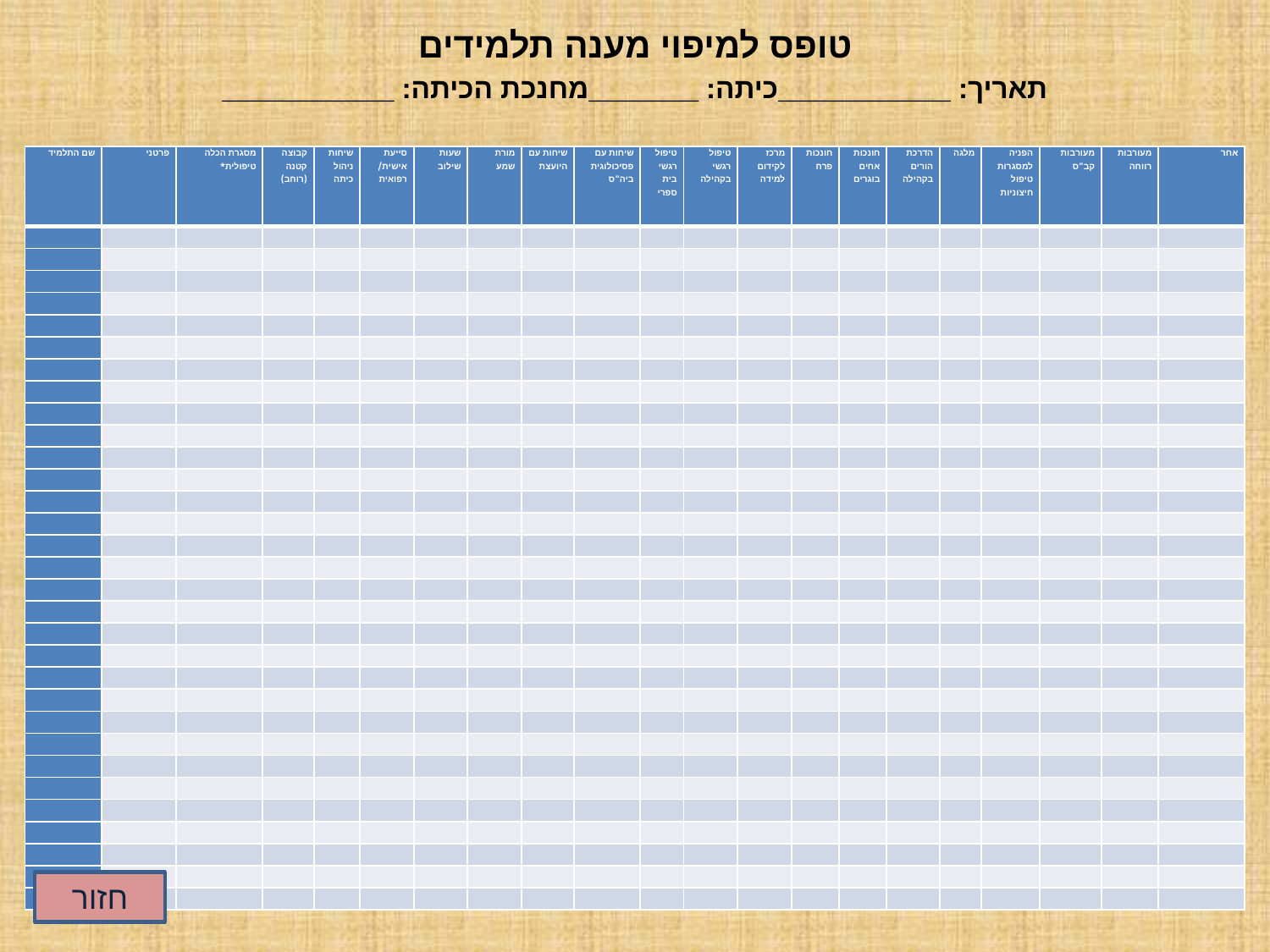

טופס למיפוי מענה תלמידים

תאריך: ___________	כיתה: _______	מחנכת הכיתה: ___________

| שם התלמיד | פרטני | מסגרת הכלה טיפולית\* | קבוצה קטנה (רוחב) | שיחות ניהול כיתה | סייעת אישית/ רפואית | שעות שילוב | מורת שמע | שיחות עם היועצת | שיחות עם פסיכולוגית ביה"ס | טיפול רגשי בית ספרי | טיפול רגשי בקהילה | מרכז לקידום למידה | חונכות פרח | חונכות אחים בוגרים | הדרכת הורים בקהילה | מלגה | הפניה למסגרות טיפול חיצוניות | מעורבות קב"ס | מעורבות רווחה | אחר |
| --- | --- | --- | --- | --- | --- | --- | --- | --- | --- | --- | --- | --- | --- | --- | --- | --- | --- | --- | --- | --- |
|  |  |  |  |  |  |  |  |  |  |  |  |  |  |  |  |  |  |  |  |  |
|  |  |  |  |  |  |  |  |  |  |  |  |  |  |  |  |  |  |  |  |  |
|  |  |  |  |  |  |  |  |  |  |  |  |  |  |  |  |  |  |  |  |  |
|  |  |  |  |  |  |  |  |  |  |  |  |  |  |  |  |  |  |  |  |  |
|  |  |  |  |  |  |  |  |  |  |  |  |  |  |  |  |  |  |  |  |  |
|  |  |  |  |  |  |  |  |  |  |  |  |  |  |  |  |  |  |  |  |  |
|  |  |  |  |  |  |  |  |  |  |  |  |  |  |  |  |  |  |  |  |  |
|  |  |  |  |  |  |  |  |  |  |  |  |  |  |  |  |  |  |  |  |  |
|  |  |  |  |  |  |  |  |  |  |  |  |  |  |  |  |  |  |  |  |  |
|  |  |  |  |  |  |  |  |  |  |  |  |  |  |  |  |  |  |  |  |  |
|  |  |  |  |  |  |  |  |  |  |  |  |  |  |  |  |  |  |  |  |  |
|  |  |  |  |  |  |  |  |  |  |  |  |  |  |  |  |  |  |  |  |  |
|  |  |  |  |  |  |  |  |  |  |  |  |  |  |  |  |  |  |  |  |  |
|  |  |  |  |  |  |  |  |  |  |  |  |  |  |  |  |  |  |  |  |  |
|  |  |  |  |  |  |  |  |  |  |  |  |  |  |  |  |  |  |  |  |  |
|  |  |  |  |  |  |  |  |  |  |  |  |  |  |  |  |  |  |  |  |  |
|  |  |  |  |  |  |  |  |  |  |  |  |  |  |  |  |  |  |  |  |  |
|  |  |  |  |  |  |  |  |  |  |  |  |  |  |  |  |  |  |  |  |  |
|  |  |  |  |  |  |  |  |  |  |  |  |  |  |  |  |  |  |  |  |  |
|  |  |  |  |  |  |  |  |  |  |  |  |  |  |  |  |  |  |  |  |  |
|  |  |  |  |  |  |  |  |  |  |  |  |  |  |  |  |  |  |  |  |  |
|  |  |  |  |  |  |  |  |  |  |  |  |  |  |  |  |  |  |  |  |  |
|  |  |  |  |  |  |  |  |  |  |  |  |  |  |  |  |  |  |  |  |  |
|  |  |  |  |  |  |  |  |  |  |  |  |  |  |  |  |  |  |  |  |  |
|  |  |  |  |  |  |  |  |  |  |  |  |  |  |  |  |  |  |  |  |  |
|  |  |  |  |  |  |  |  |  |  |  |  |  |  |  |  |  |  |  |  |  |
|  |  |  |  |  |  |  |  |  |  |  |  |  |  |  |  |  |  |  |  |  |
|  |  |  |  |  |  |  |  |  |  |  |  |  |  |  |  |  |  |  |  |  |
|  |  |  |  |  |  |  |  |  |  |  |  |  |  |  |  |  |  |  |  |  |
|  |  |  |  |  |  |  |  |  |  |  |  |  |  |  |  |  |  |  |  |  |
|  |  |  |  |  |  |  |  |  |  |  |  |  |  |  |  |  |  |  |  |  |
חזור